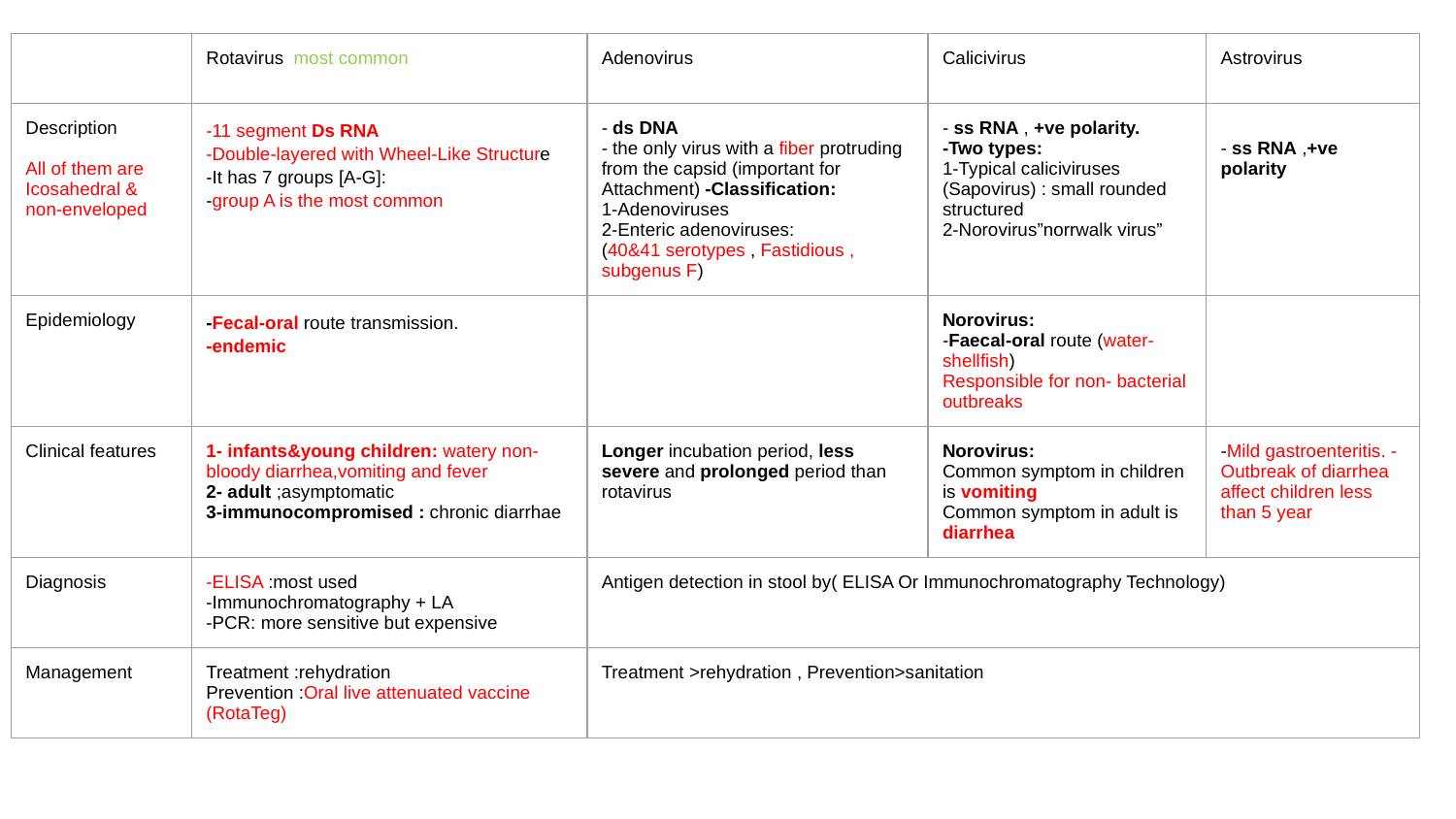

|  | Rotavirus most common | Adenovirus | Calicivirus | Astrovirus |
| --- | --- | --- | --- | --- |
| Description All of them are Icosahedral & non-enveloped | -11 segment Ds RNA -Double-layered with Wheel-Like Structure -It has 7 groups [A-G]: -group A is the most common | - ds DNA - the only virus with a fiber protruding from the capsid (important for Attachment) -Classification: 1-Adenoviruses 2-Enteric adenoviruses: (40&41 serotypes , Fastidious , subgenus F) | - ss RNA , +ve polarity. -Two types: 1-Typical caliciviruses (Sapovirus) : small rounded structured 2-Norovirus”norrwalk virus” | - ss RNA ,+ve polarity |
| Epidemiology | -Fecal-oral route transmission. -endemic |  | Norovirus: -Faecal-oral route (water-shellfish) Responsible for non- bacterial outbreaks |  |
| Clinical features | 1- infants&young children: watery non-bloody diarrhea,vomiting and fever 2- adult ;asymptomatic 3-immunocompromised : chronic diarrhae | Longer incubation period, less severe and prolonged period than rotavirus | Norovirus: Common symptom in children is vomiting Common symptom in adult is diarrhea | -Mild gastroenteritis. -Outbreak of diarrhea affect children less than 5 year |
| Diagnosis | -ELISA :most used -Immunochromatography + LA -PCR: more sensitive but expensive | Antigen detection in stool by( ELISA Or Immunochromatography Technology) |  |  |
| Management | Treatment :rehydration Prevention :Oral live attenuated vaccine (RotaTeg) | Treatment >rehydration , Prevention>sanitation |  |  |